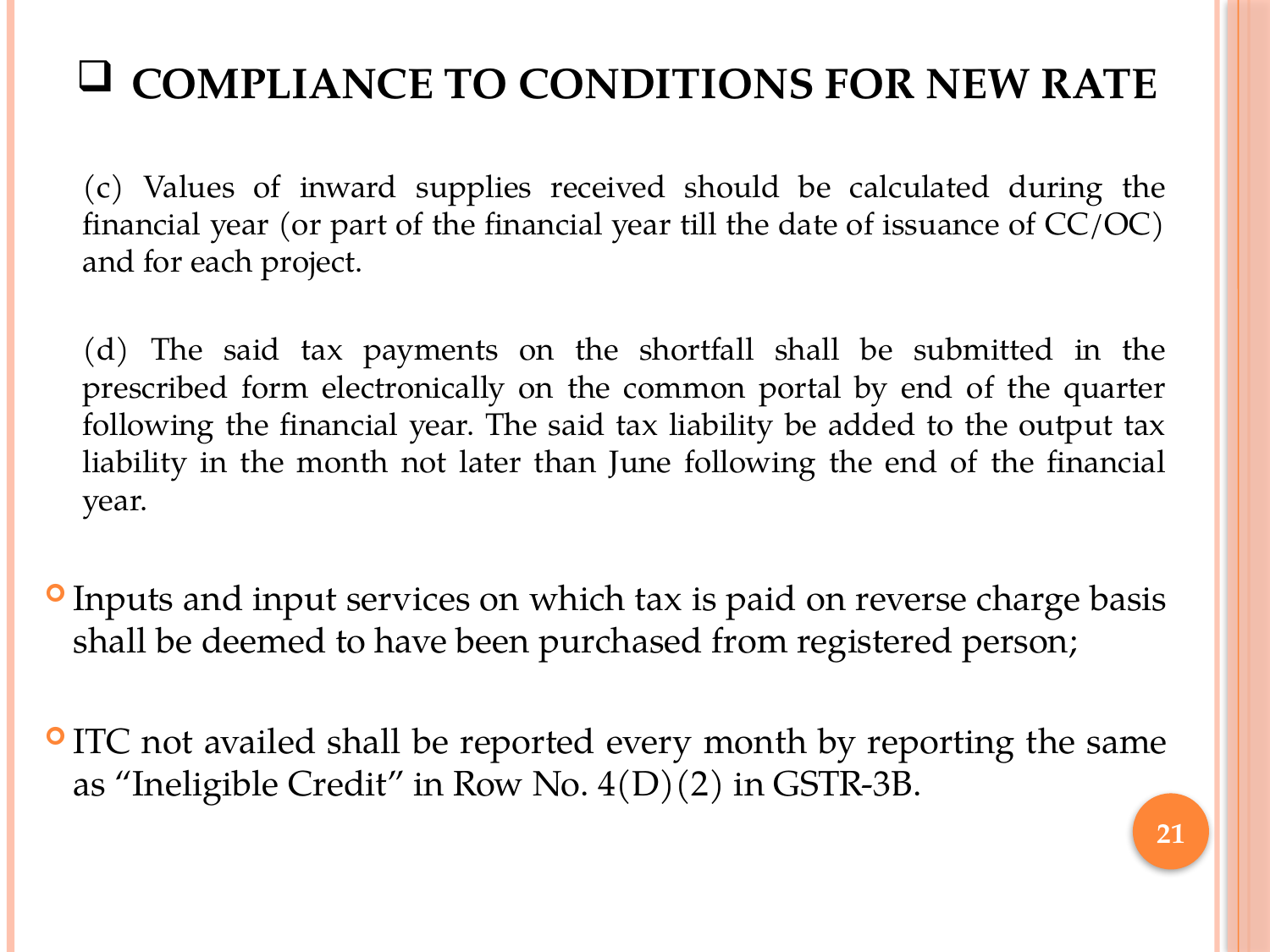

# Compliance to conditions for New Rate
(c) Values of inward supplies received should be calculated during the financial year (or part of the financial year till the date of issuance of CC/OC) and for each project.

(d) The said tax payments on the shortfall shall be submitted in the prescribed form electronically on the common portal by end of the quarter following the financial year. The said tax liability be added to the output tax liability in the month not later than June following the end of the financial year.

Inputs and input services on which tax is paid on reverse charge basis shall be deemed to have been purchased from registered person;

ITC not availed shall be reported every month by reporting the same as “Ineligible Credit” in Row No. 4(D)(2) in GSTR-3B.
21